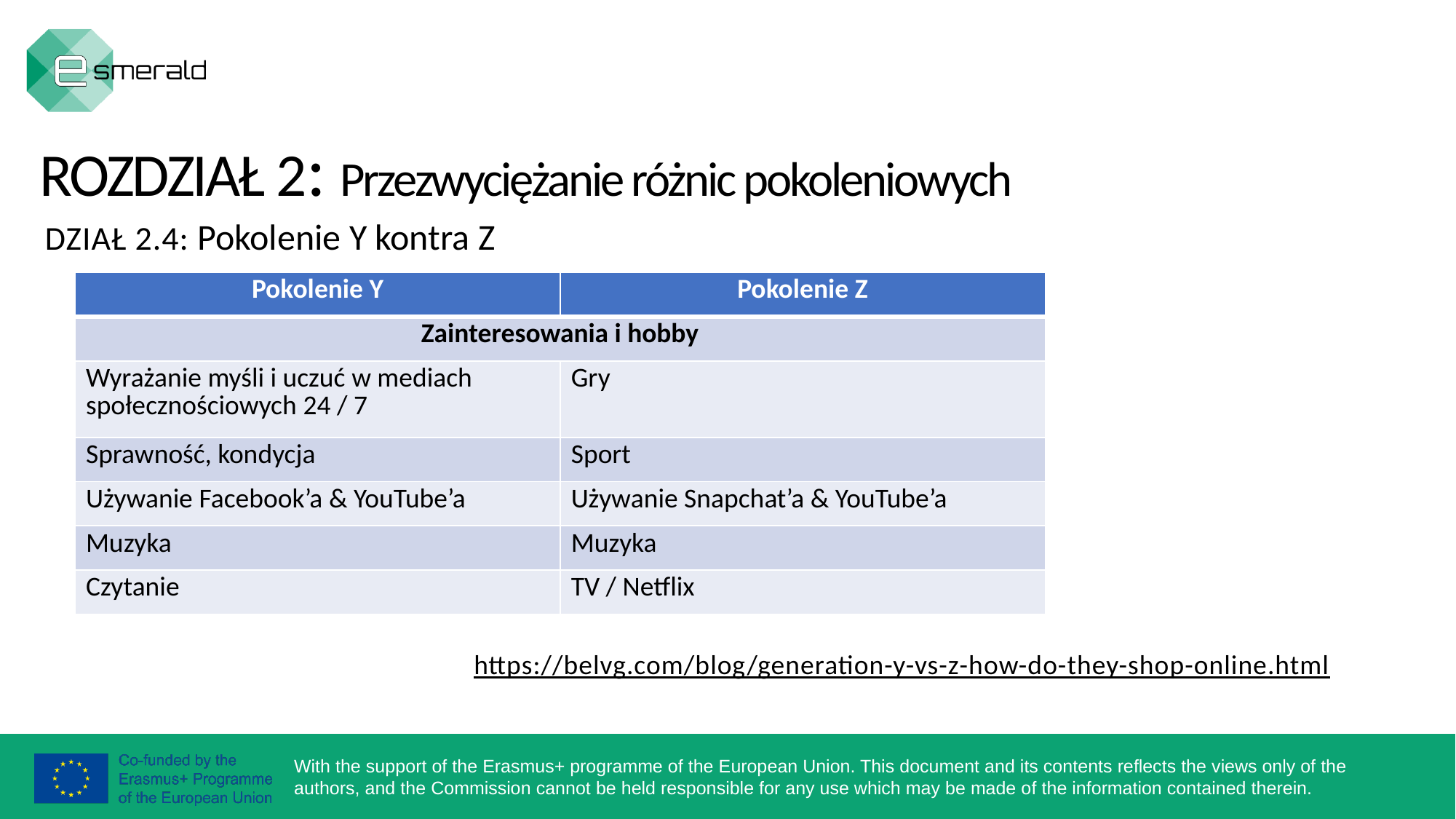

ROZDZIAŁ 2: Przezwyciężanie różnic pokoleniowych
DZIAŁ 2.4: Pokolenie Y kontra Z
| Pokolenie Y | Pokolenie Z |
| --- | --- |
| Zainteresowania i hobby |  |
| Wyrażanie myśli i uczuć w mediach społecznościowych 24 / 7 | Gry |
| Sprawność, kondycja | Sport |
| Używanie Facebook’a & YouTube’a | Używanie Snapchat’a & YouTube’a |
| Muzyka | Muzyka |
| Czytanie | TV / Netflix |
https://belvg.com/blog/generation-y-vs-z-how-do-they-shop-online.html